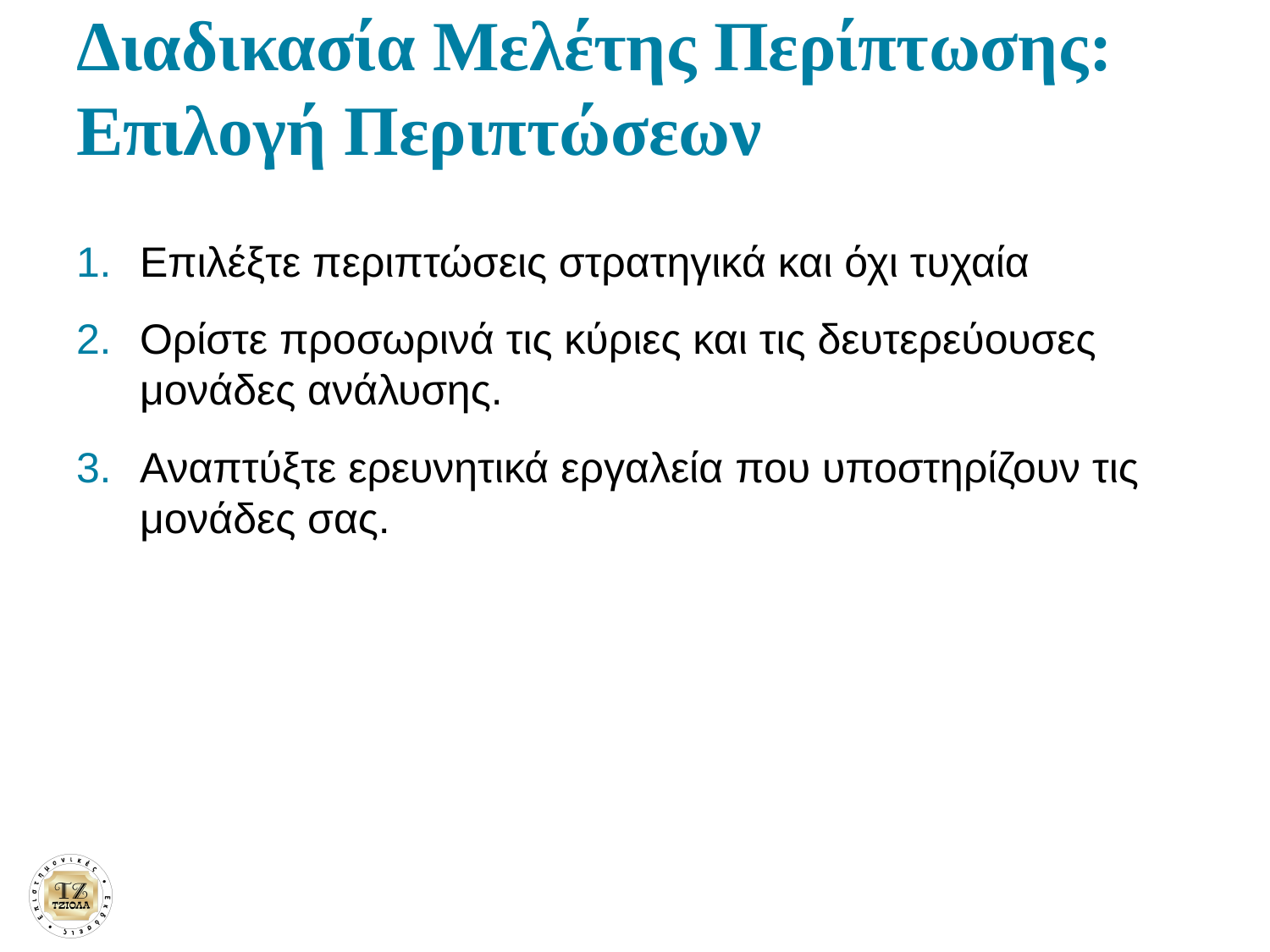

# Διαδικασία Μελέτης Περίπτωσης: Επιλογή Περιπτώσεων
Επιλέξτε περιπτώσεις στρατηγικά και όχι τυχαία
Ορίστε προσωρινά τις κύριες και τις δευτερεύουσες μονάδες ανάλυσης.
Αναπτύξτε ερευνητικά εργαλεία που υποστηρίζουν τις μονάδες σας.